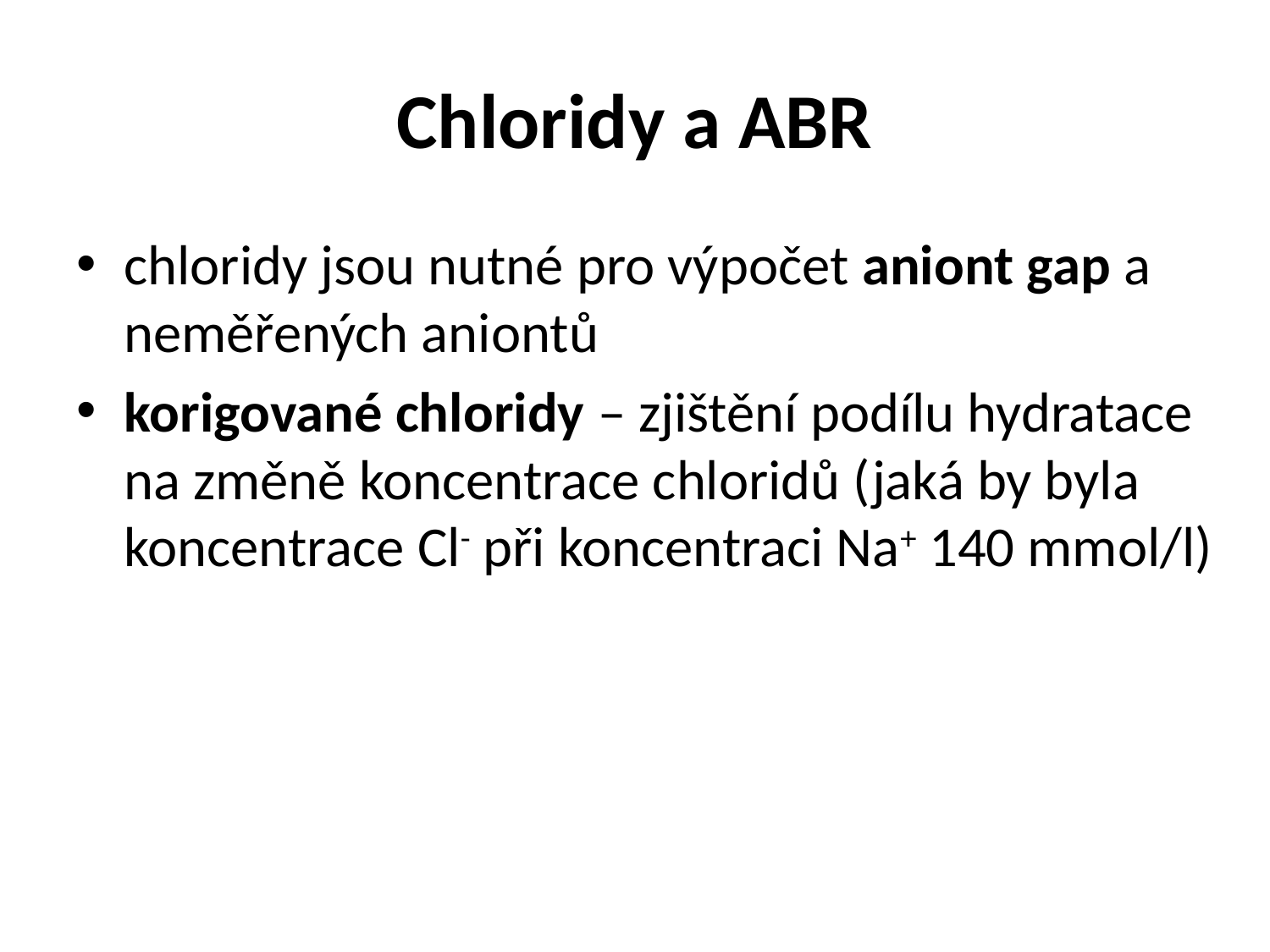

# Chloridy a ABR
chloridy jsou nutné pro výpočet aniont gap a neměřených aniontů
korigované chloridy – zjištění podílu hydratace na změně koncentrace chloridů (jaká by byla koncentrace Cl- při koncentraci Na+ 140 mmol/l)